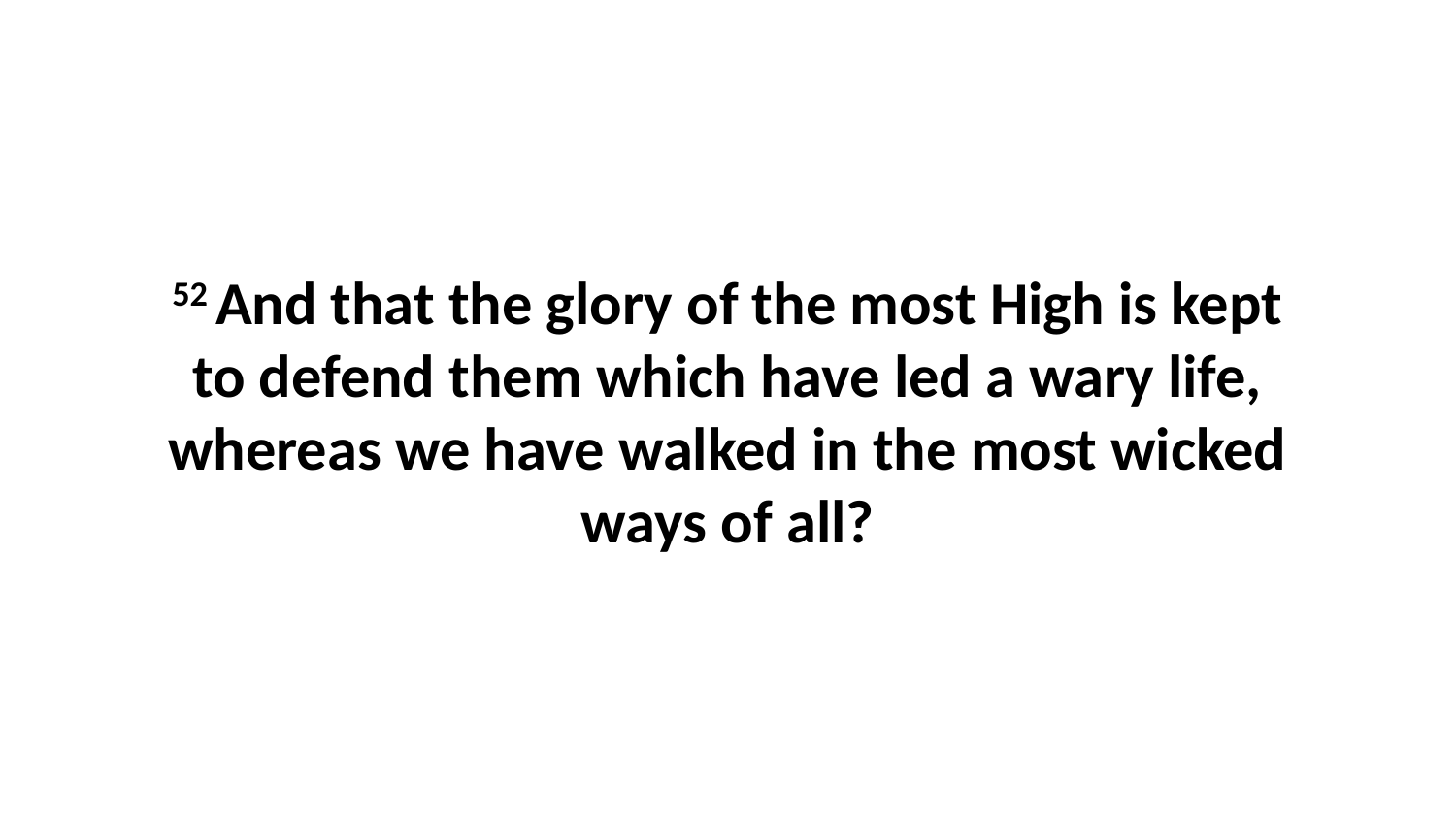

52 And that the glory of the most High is kept to defend them which have led a wary life, whereas we have walked in the most wicked ways of all?